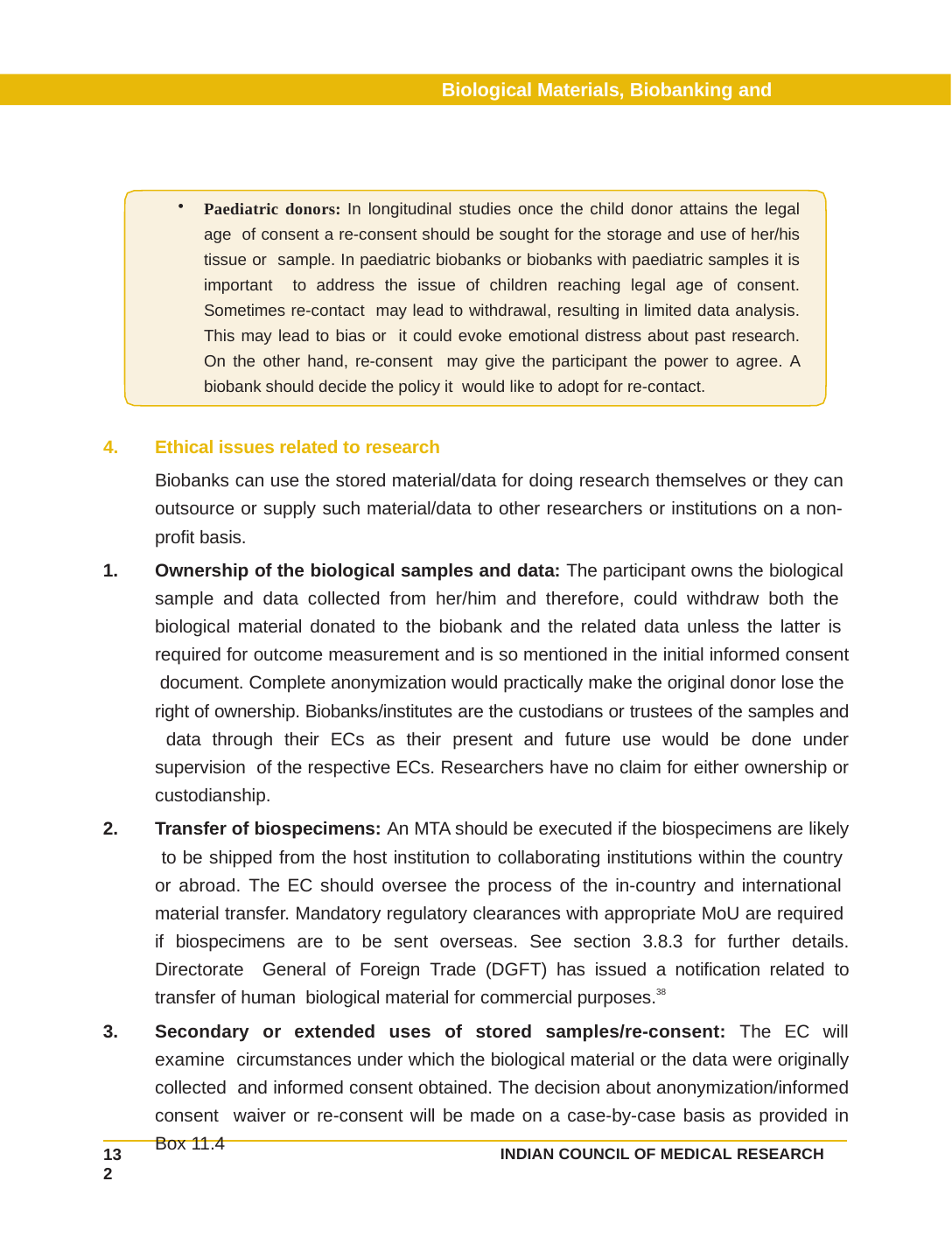

Biological Materials, Biobanking and Datasets

Paediatric donors: In longitudinal studies once the child donor attains the legal age  of consent a re-consent should be sought for the storage and use of her/his tissue or  sample. In paediatric biobanks or biobanks with paediatric samples it is important  to address the issue of children reaching legal age of consent. Sometimes re-contact  may lead to withdrawal, resulting in limited data analysis. This may lead to bias or  it could evoke emotional distress about past research. On the other hand, re-consent  may give the participant the power to agree. A biobank should decide the policy it  would like to adopt for re-contact.

Ethical issues related to research
Biobanks can use the stored material/data for doing research themselves or they can  outsource or supply such material/data to other researchers or institutions on a non-  profit basis.
Ownership of the biological samples and data: The participant owns the biological  sample and data collected from her/him and therefore, could withdraw both the  biological material donated to the biobank and the related data unless the latter is  required for outcome measurement and is so mentioned in the initial informed consent  document. Complete anonymization would practically make the original donor lose the  right of ownership. Biobanks/institutes are the custodians or trustees of the samples and  data through their ECs as their present and future use would be done under supervision  of the respective ECs. Researchers have no claim for either ownership or custodianship.
Transfer of biospecimens: An MTA should be executed if the biospecimens are likely  to be shipped from the host institution to collaborating institutions within the country  or abroad. The EC should oversee the process of the in-country and international  material transfer. Mandatory regulatory clearances with appropriate MoU are required  if biospecimens are to be sent overseas. See section 3.8.3 for further details. Directorate  General of Foreign Trade (DGFT) has issued a notification related to transfer of human  biological material for commercial purposes.38
Secondary or extended uses of stored samples/re-consent: The EC will examine  circumstances under which the biological material or the data were originally collected  and informed consent obtained. The decision about anonymization/informed consent  waiver or re-consent will be made on a case-by-case basis as provided in Box 11.4

132
INDIAN COUNCIL OF MEDICAL RESEARCH